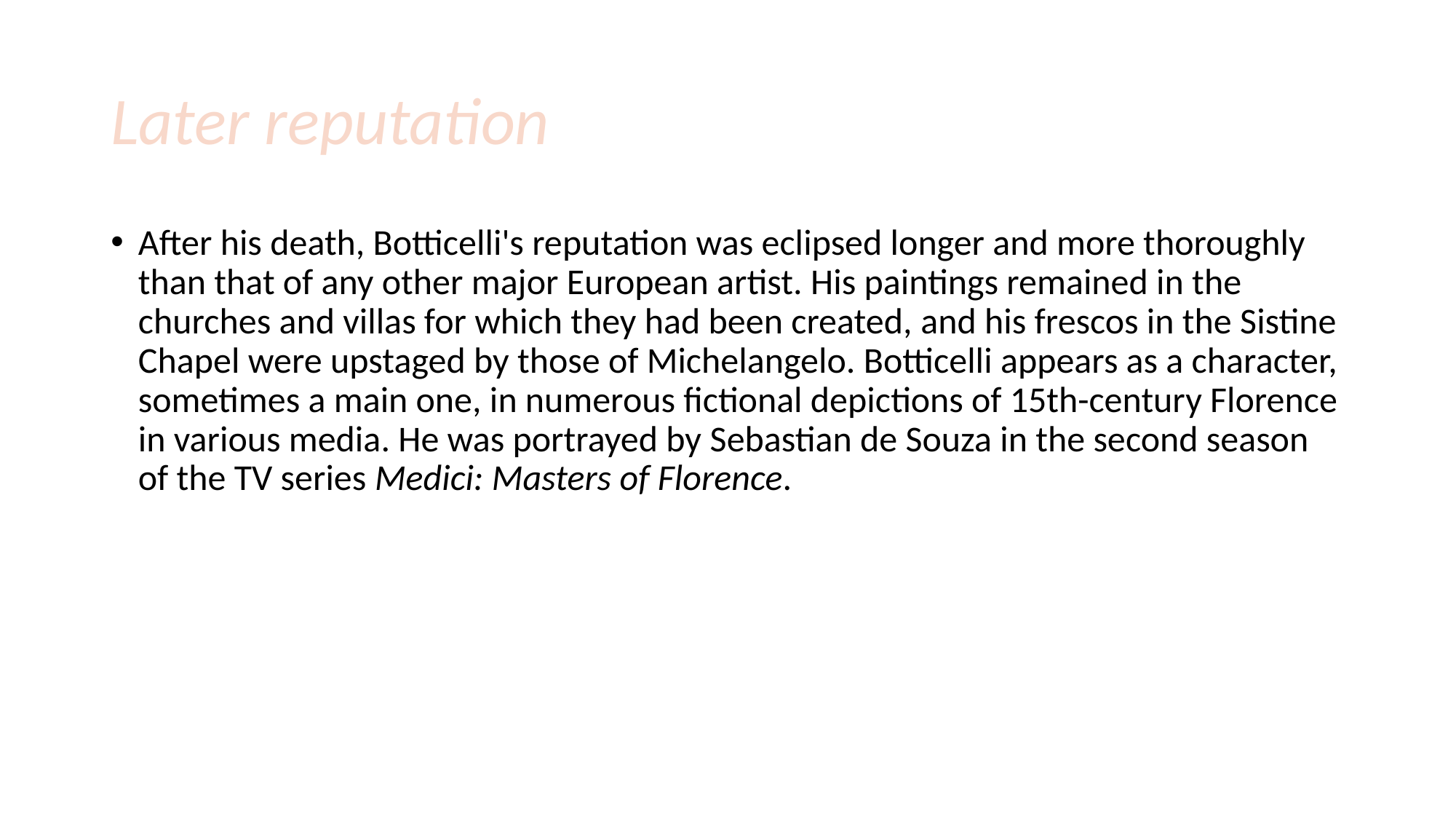

# Later reputation
After his death, Botticelli's reputation was eclipsed longer and more thoroughly than that of any other major European artist. His paintings remained in the churches and villas for which they had been created, and his frescos in the Sistine Chapel were upstaged by those of Michelangelo. Botticelli appears as a character, sometimes a main one, in numerous fictional depictions of 15th-century Florence in various media. He was portrayed by Sebastian de Souza in the second season of the TV series Medici: Masters of Florence.